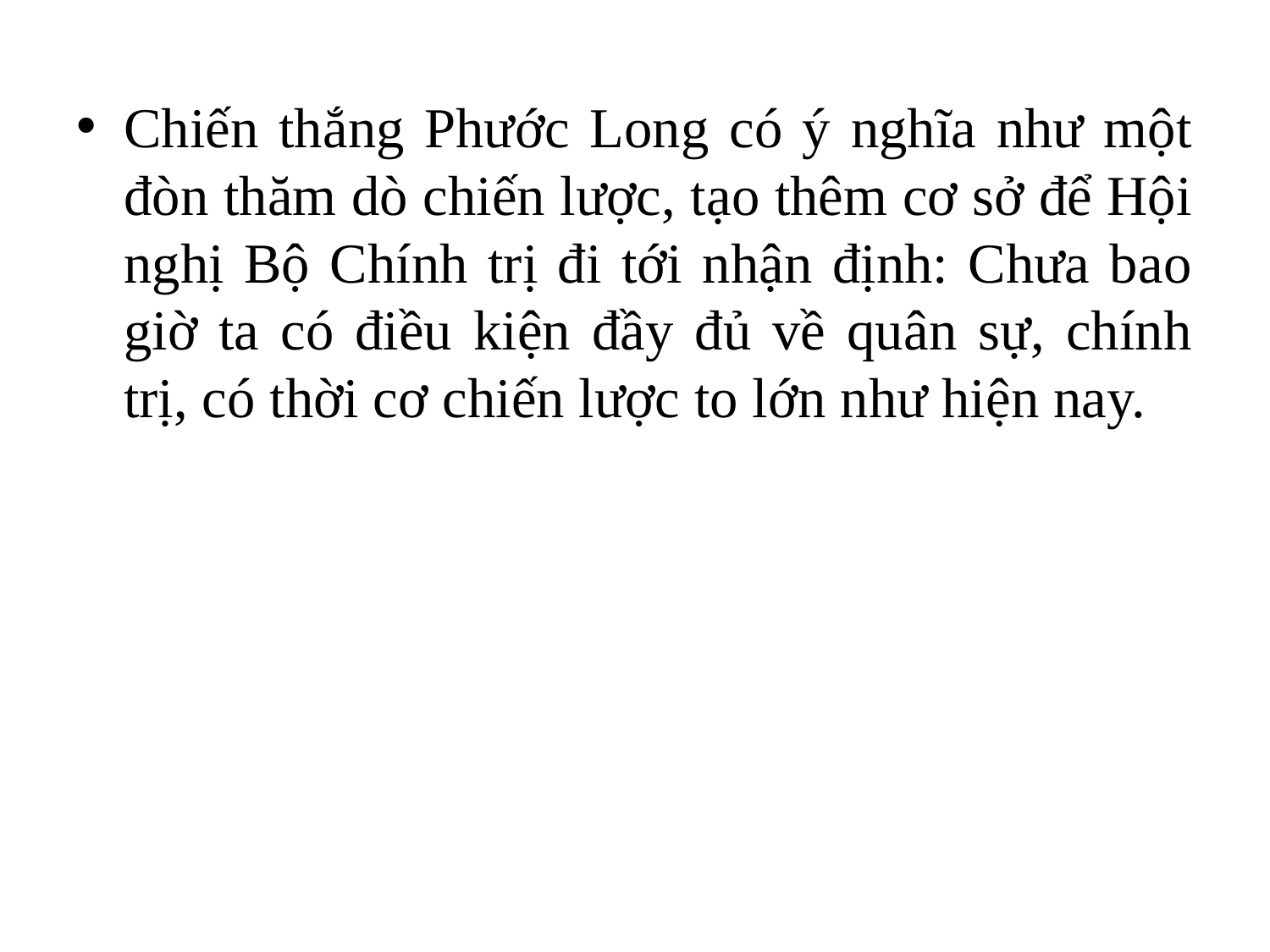

Chiến thắng Phước Long có ý nghĩa như một đòn thăm dò chiến lược, tạo thêm cơ sở để Hội nghị Bộ Chính trị đi tới nhận định: Chưa bao giờ ta có điều kiện đầy đủ về quân sự, chính trị, có thời cơ chiến lược to lớn như hiện nay.